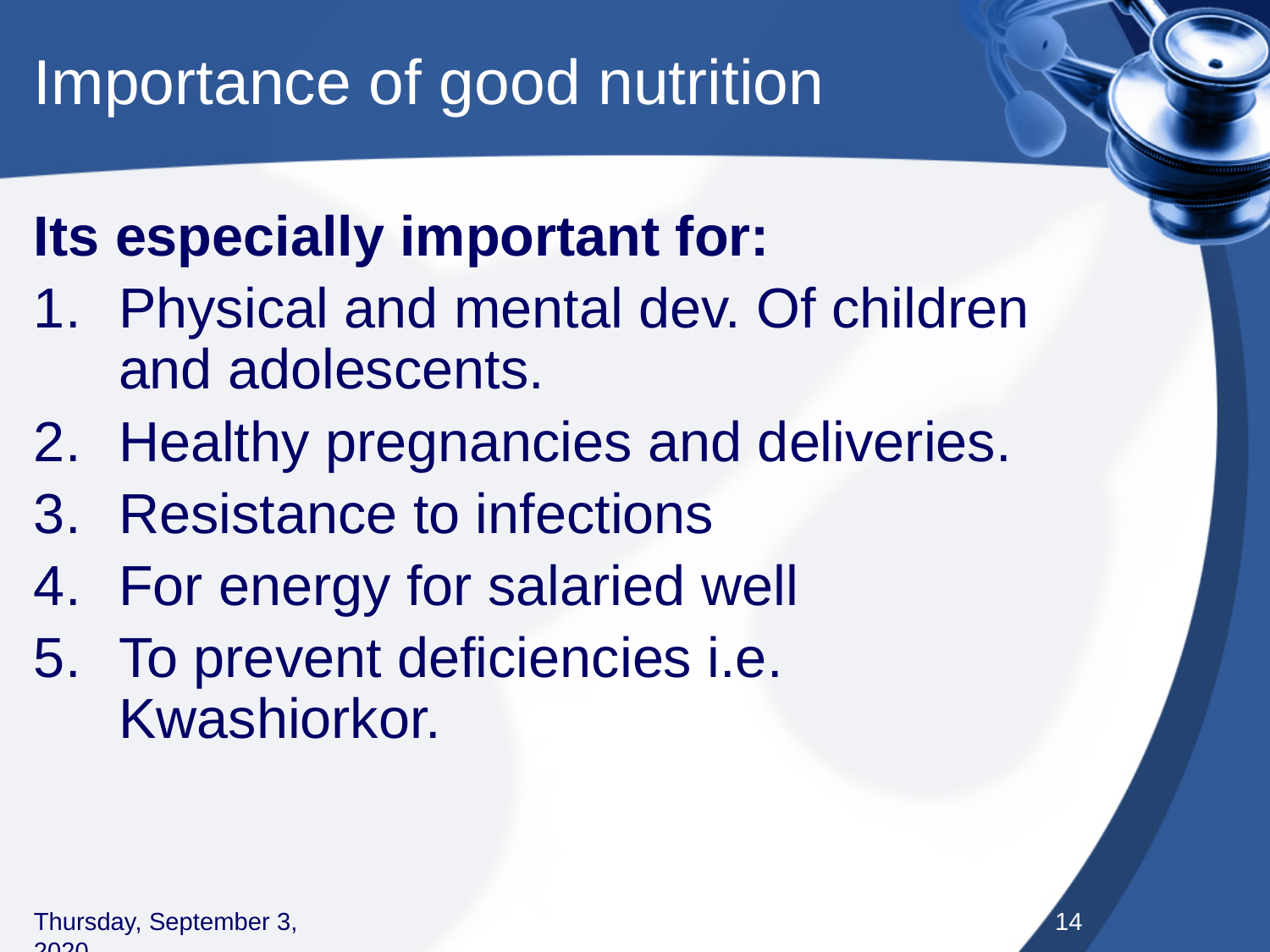

# Importance of good nutrition
Its especially important for:
Physical and mental dev. Of children and adolescents.
Healthy pregnancies and deliveries.
Resistance to infections
For energy for salaried well
To prevent deficiencies i.e. Kwashiorkor.

Thursday, September 3, 2020

14